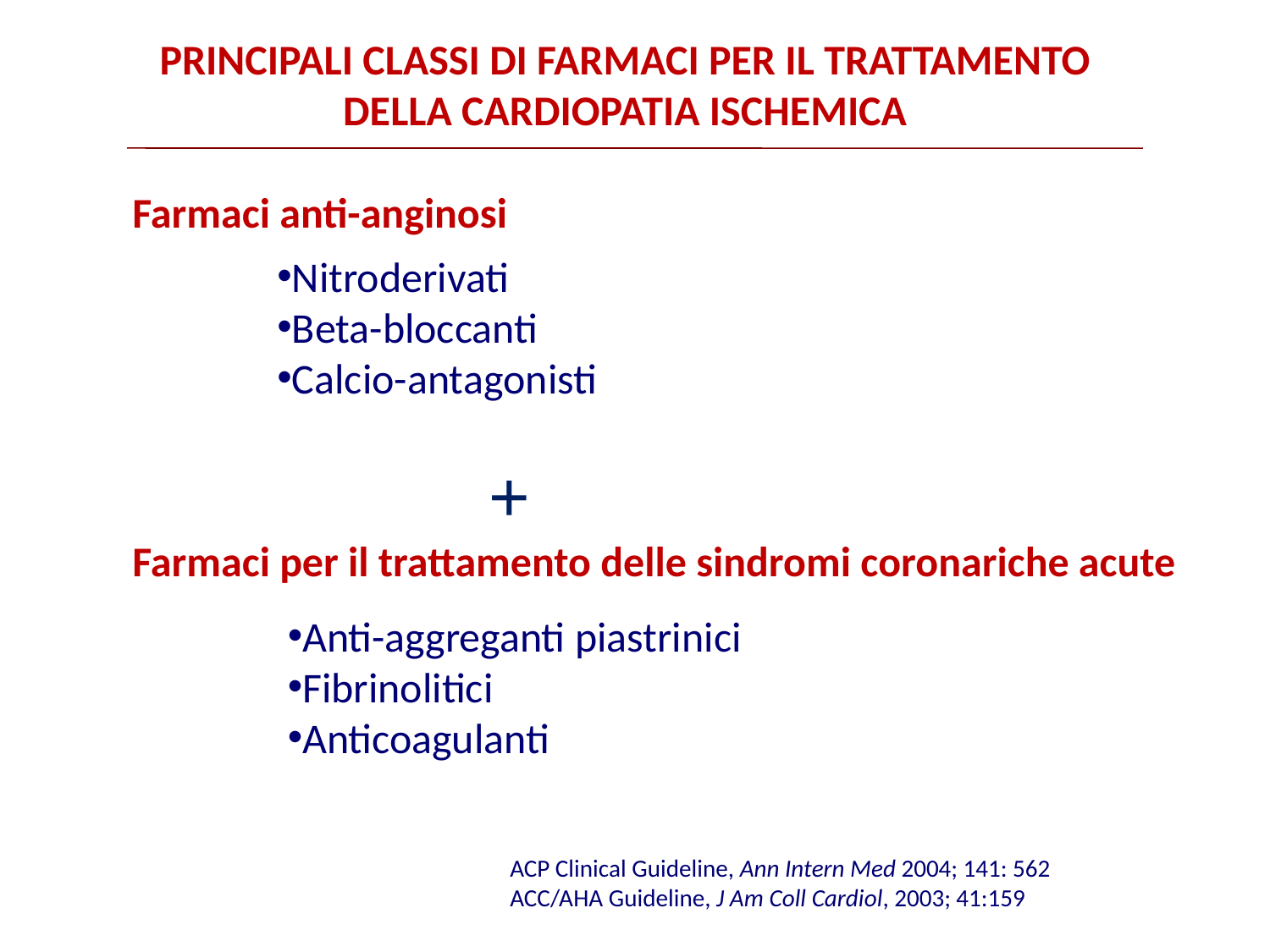

PRINCIPALI CLASSI DI FARMACI PER IL TRATTAMENTO DELLA CARDIOPATIA ISCHEMICA

Farmaci anti-anginosi
Nitroderivati
Beta-bloccanti
Calcio-antagonisti

+
Farmaci per il trattamento delle sindromi coronariche acute
Anti-aggreganti piastrinici
Fibrinolitici
Anticoagulanti
ACP Clinical Guideline, Ann Intern Med 2004; 141: 562
ACC/AHA Guideline, J Am Coll Cardiol, 2003; 41:159